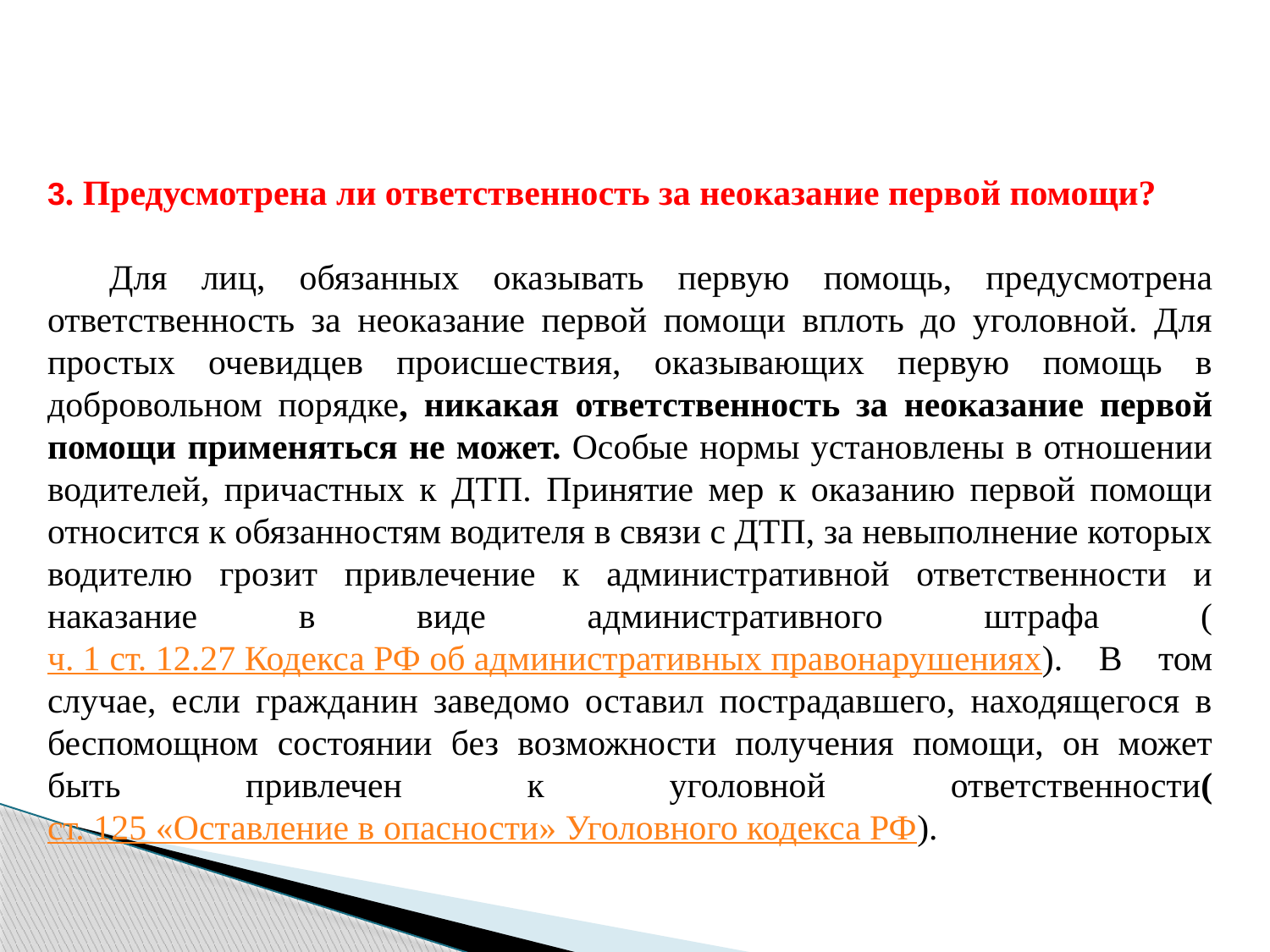

3. Предусмотрена ли ответственность за неоказание первой помощи?

Для лиц, обязанных оказывать первую помощь, предусмотрена ответственность за неоказание первой помощи вплоть до уголовной. Для простых очевидцев происшествия, оказывающих первую помощь в добровольном порядке, никакая ответственность за неоказание первой помощи применяться не может. Особые нормы установлены в отношении водителей, причастных к ДТП. Принятие мер к оказанию первой помощи относится к обязанностям водителя в связи с ДТП, за невыполнение которых водителю грозит привлечение к административной ответственности и наказание в виде административного штрафа (ч. 1 ст. 12.27 Кодекса РФ об административных правонарушениях). В том случае, если гражданин заведомо оставил пострадавшего, находящегося в беспомощном состоянии без возможности получения помощи, он может быть привлечен к уголовной ответственности(ст. 125 «Оставление в опасности» Уголовного кодекса РФ).